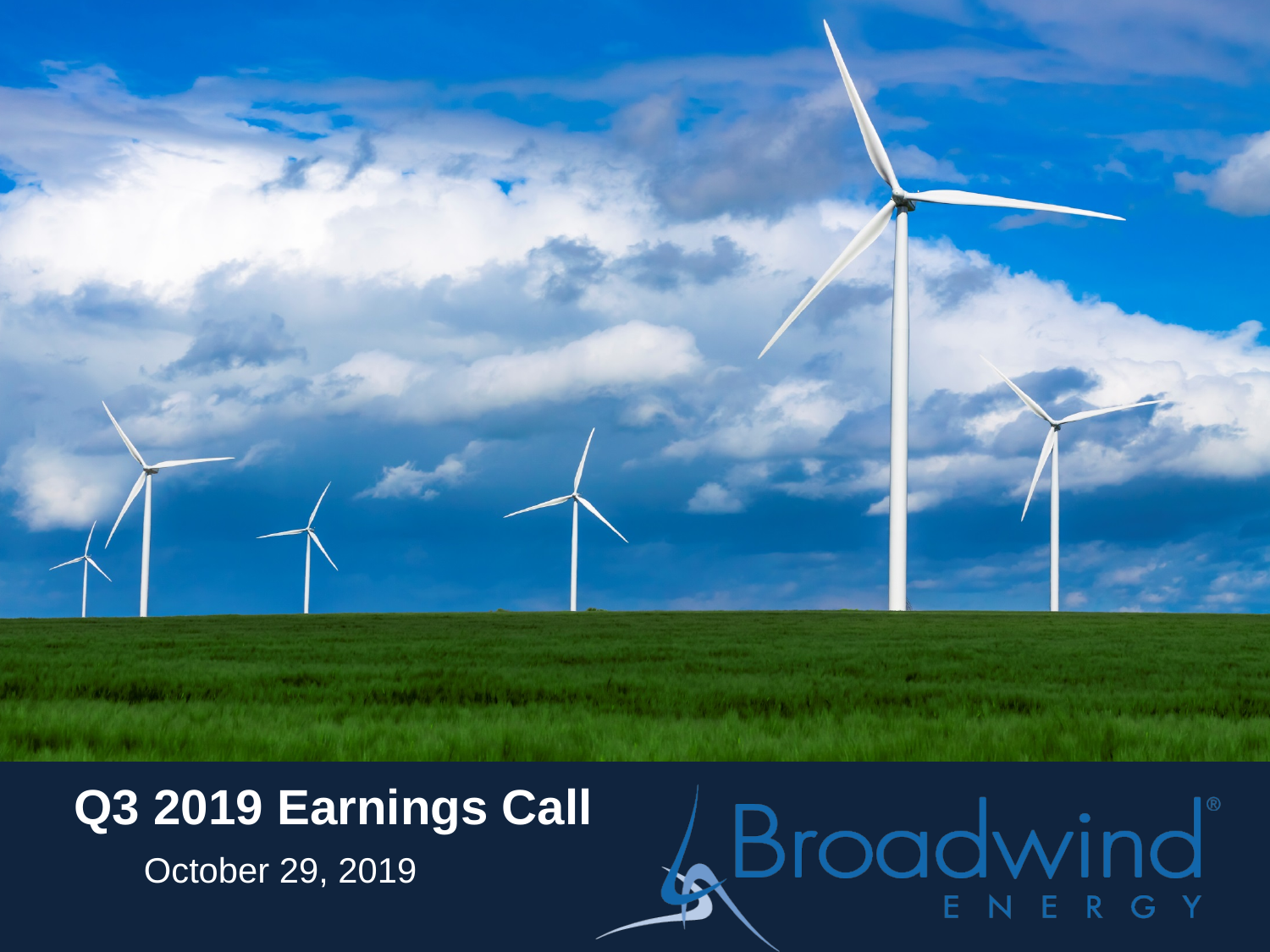

Q3 2019 Earnings Call
October 29, 2019